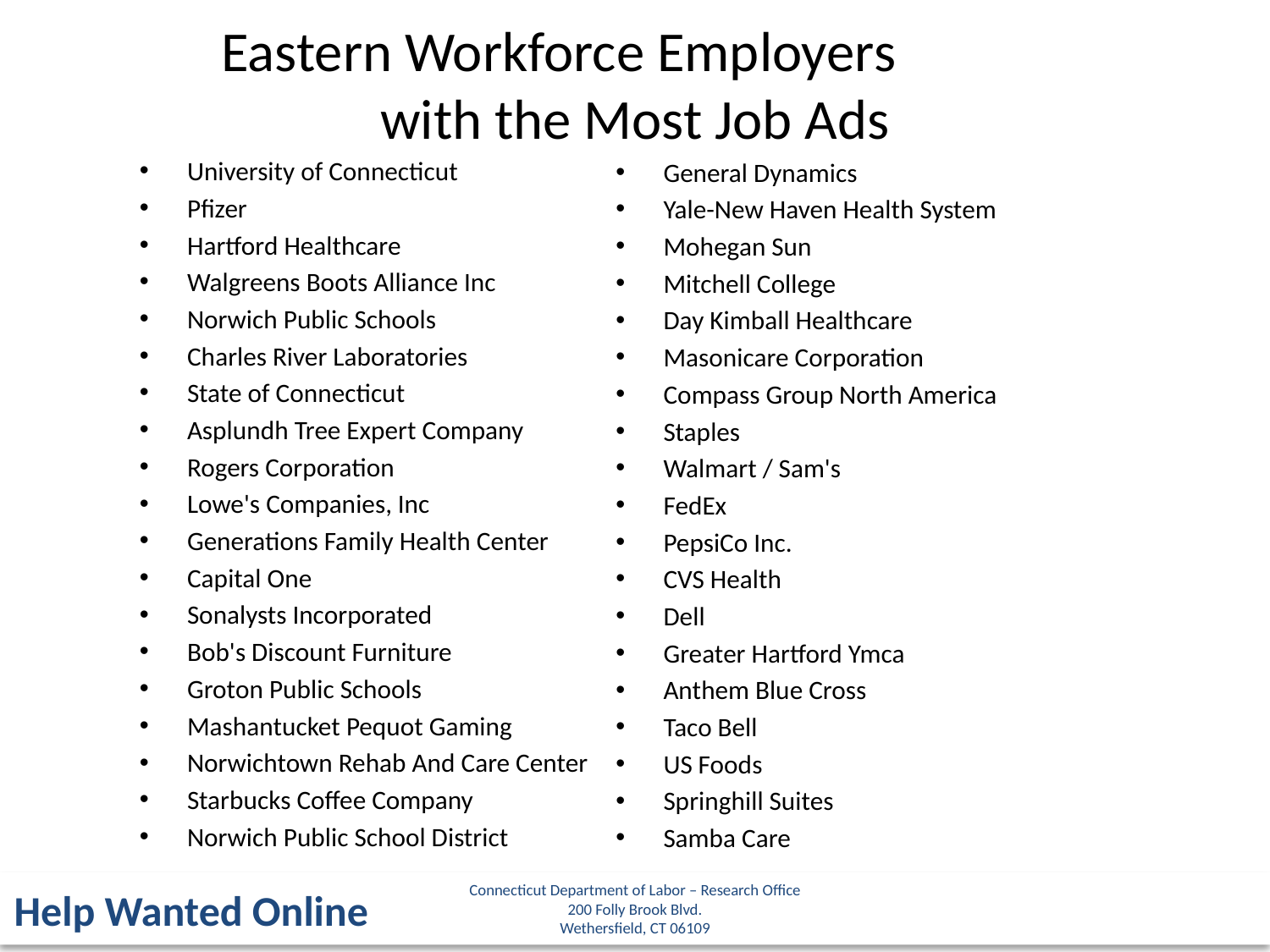

Eastern Workforce Employers
with the Most Job Ads
University of Connecticut
Pfizer
Hartford Healthcare
Walgreens Boots Alliance Inc
Norwich Public Schools
Charles River Laboratories
State of Connecticut
Asplundh Tree Expert Company
Rogers Corporation
Lowe's Companies, Inc
Generations Family Health Center
Capital One
Sonalysts Incorporated
Bob's Discount Furniture
Groton Public Schools
Mashantucket Pequot Gaming
Norwichtown Rehab And Care Center
Starbucks Coffee Company
Norwich Public School District
General Dynamics
Yale-New Haven Health System
Mohegan Sun
Mitchell College
Day Kimball Healthcare
Masonicare Corporation
Compass Group North America
Staples
Walmart / Sam's
FedEx
PepsiCo Inc.
CVS Health
Dell
Greater Hartford Ymca
Anthem Blue Cross
Taco Bell
US Foods
Springhill Suites
Samba Care
Connecticut Department of Labor – Research Office
200 Folly Brook Blvd.
Wethersfield, CT 06109
Help Wanted Online
23